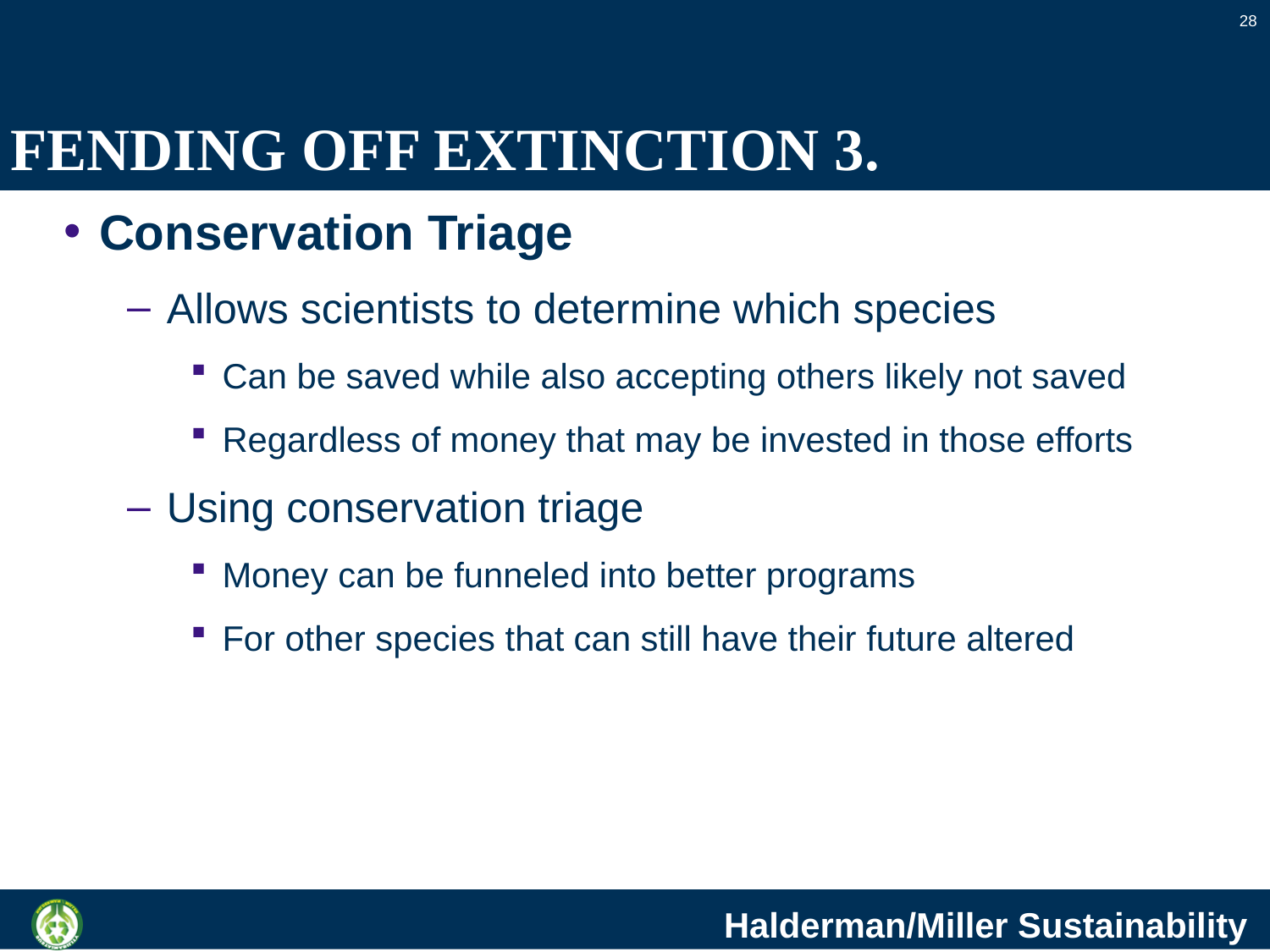

28
# FENDING OFF EXTINCTION 3.
Conservation Triage
Allows scientists to determine which species
Can be saved while also accepting others likely not saved
Regardless of money that may be invested in those efforts
Using conservation triage
Money can be funneled into better programs
For other species that can still have their future altered